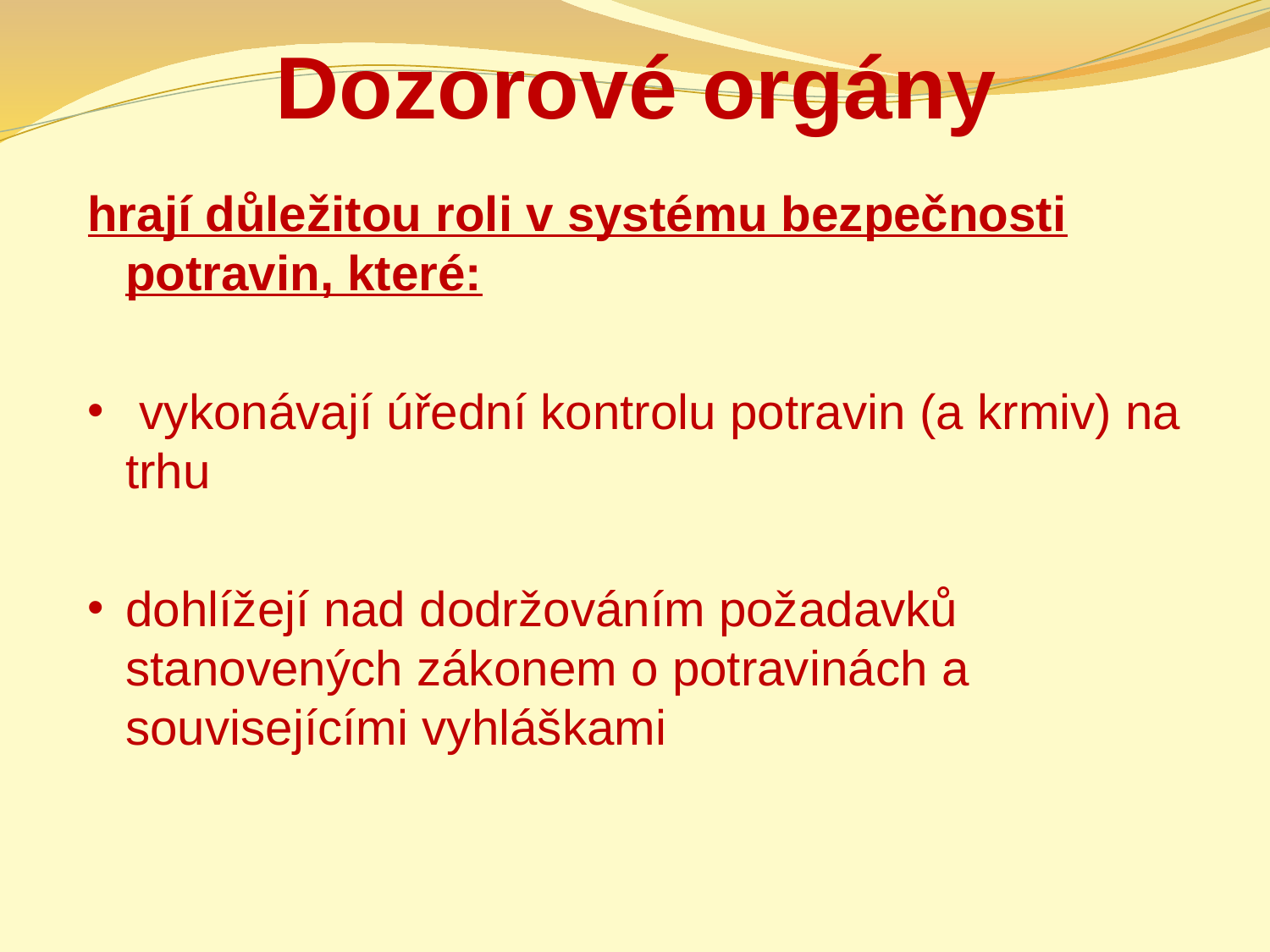

# Dozorové orgány
hrají důležitou roli v systému bezpečnosti potravin, které:

 vykonávají úřední kontrolu potravin (a krmiv) na trhu

dohlížejí nad dodržováním požadavků stanovených zákonem o potravinách a souvisejícími vyhláškami